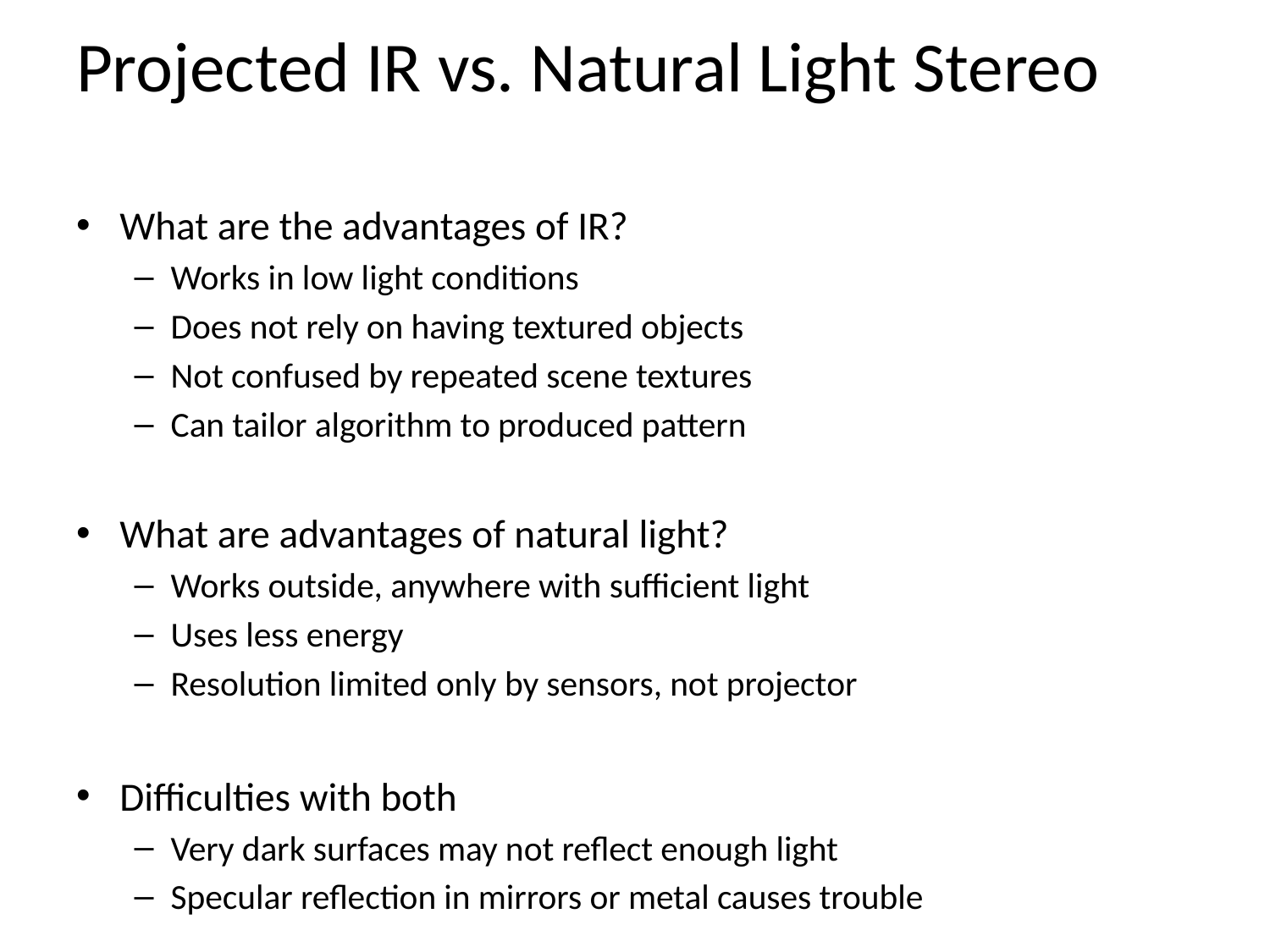

# Projected IR vs. Natural Light Stereo

What are the advantages of IR?
Works in low light conditions
Does not rely on having textured objects
Not confused by repeated scene textures
Can tailor algorithm to produced pattern

What are advantages of natural light?
Works outside, anywhere with sufficient light
Uses less energy
Resolution limited only by sensors, not projector

Difficulties with both
Very dark surfaces may not reflect enough light
Specular reflection in mirrors or metal causes trouble